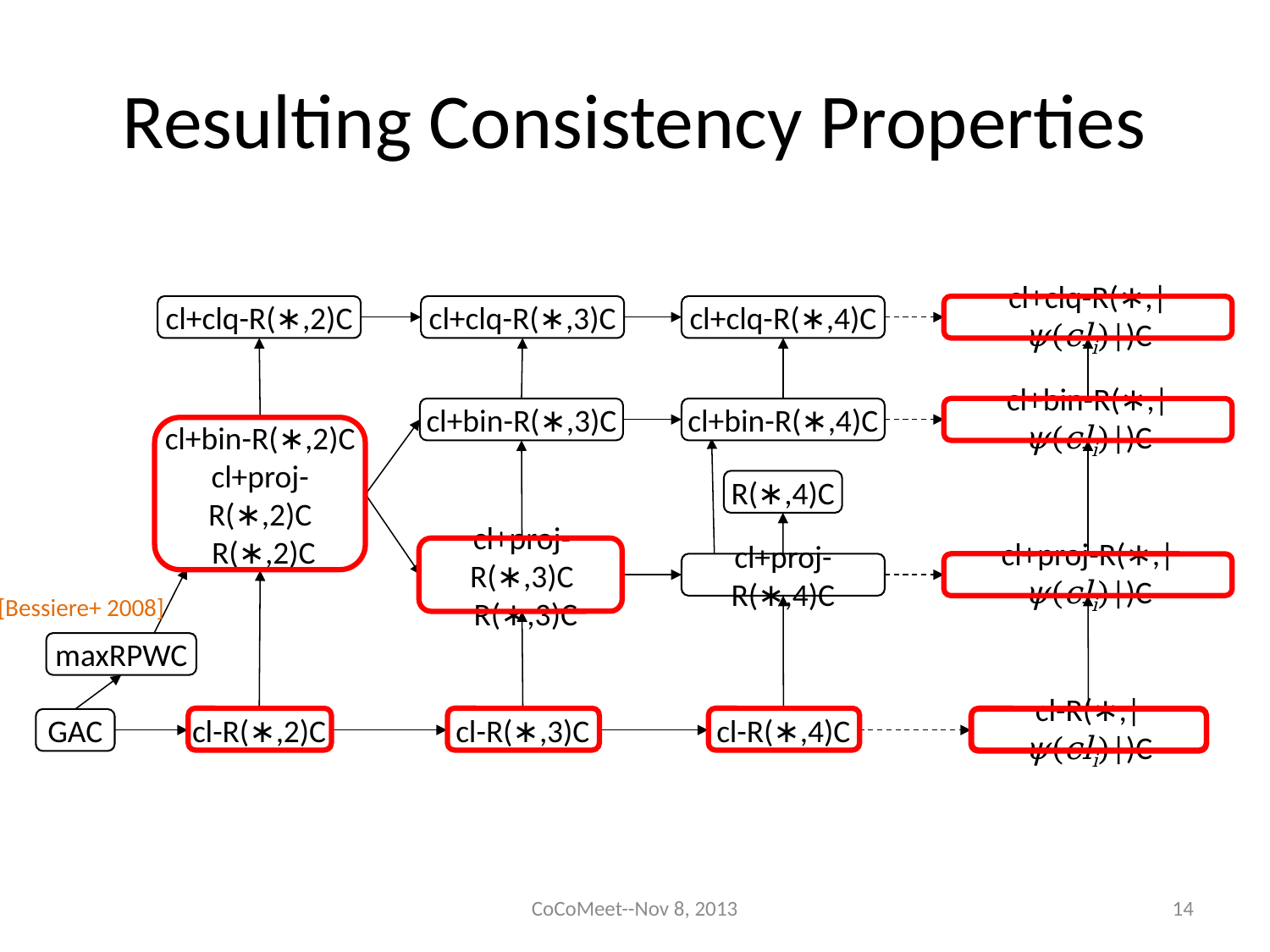

# Resulting Consistency Properties
cl+clq-R(∗,2)C
cl+clq-R(∗,3)C
cl+clq-R(∗,4)C
cl+clq-R(∗,|ψ(cli)|)C
cl+bin-R(∗,3)C
cl+bin-R(∗,4)C
cl+bin-R(∗,|ψ(cli)|)C
cl+bin-R(∗,2)C
cl+proj-R(∗,2)C
 R(∗,2)C
R(∗,4)C
cl+proj-R(∗,3)C
 R(∗,3)C
cl+proj-R(∗,4)C
cl+proj-R(∗,|ψ(cli)|)C
maxRPWC
GAC
cl-R(∗,2)C
cl-R(∗,3)C
cl-R(∗,4)C
cl-R(∗,|ψ(cli)|)C

[Bessiere+ 2008]

CoCoMeet--Nov 8, 2013
14